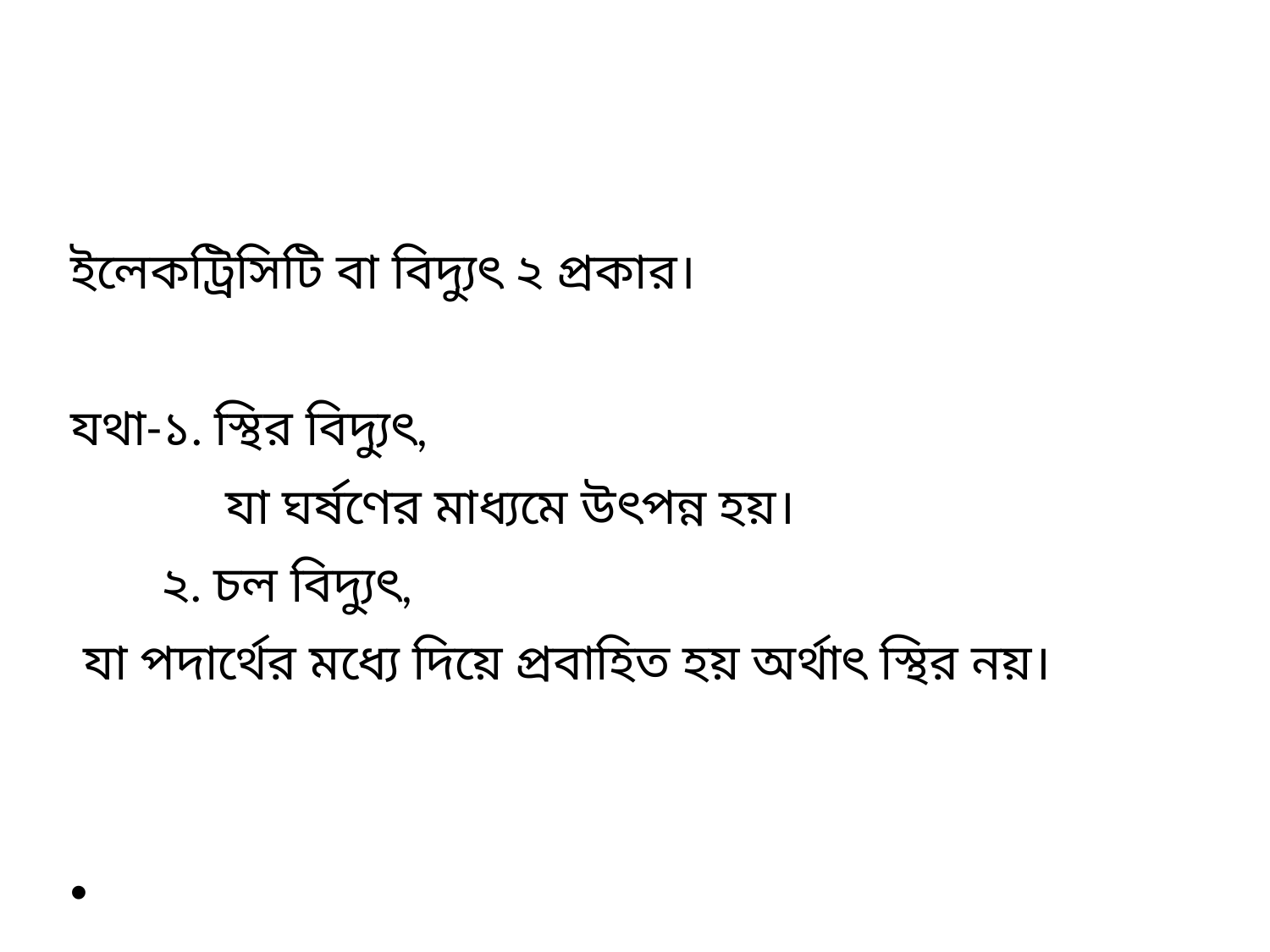

#
ইলেকট্রিসিটি বা বিদ্যুৎ ২ প্রকার।

যথা-১. স্থির বিদ্যুৎ,
            যা ঘর্ষণের মাধ্যমে উৎপন্ন হয়।
       ২. চল বিদ্যুৎ,
 যা পদার্থের মধ্যে দিয়ে প্রবাহিত হয় অর্থাৎ স্থির নয়।